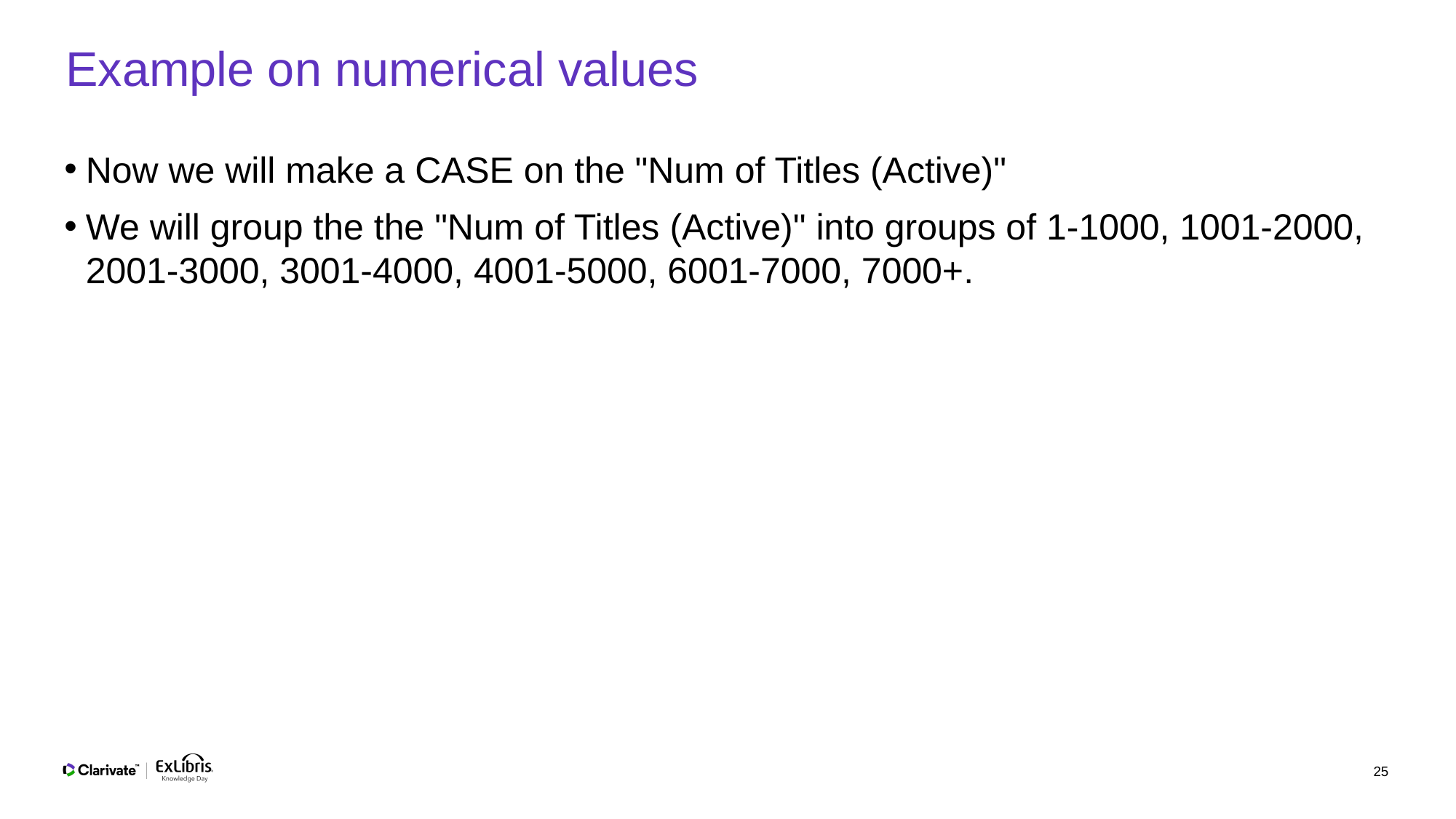

# Example on numerical values
Now we will make a CASE on the "Num of Titles (Active)"
We will group the the "Num of Titles (Active)" into groups of 1-1000, 1001-2000, 2001-3000, 3001-4000, 4001-5000, 6001-7000, 7000+.
25